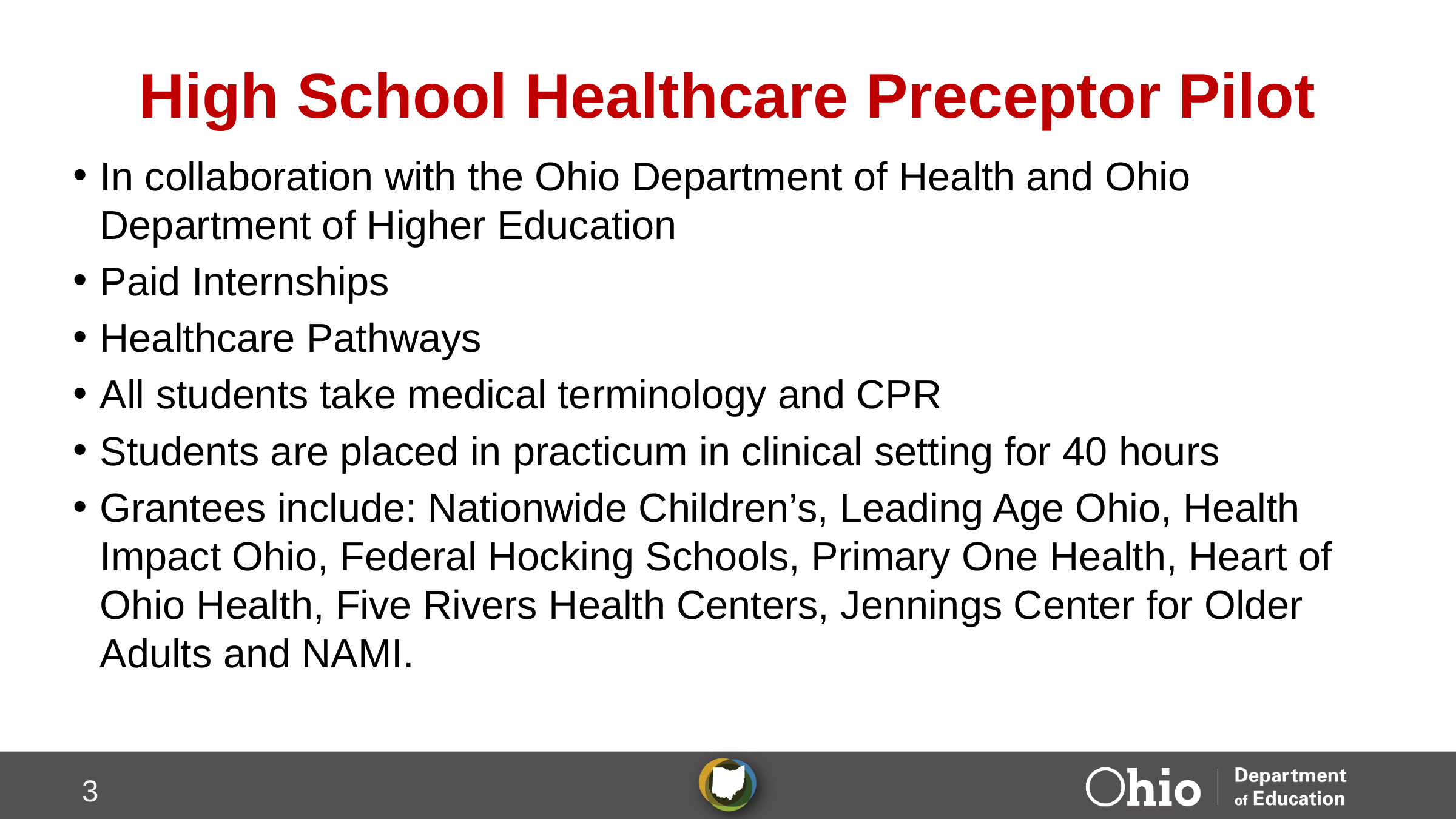

# High School Healthcare Preceptor Pilot
In collaboration with the Ohio Department of Health and Ohio Department of Higher Education
Paid Internships
Healthcare Pathways
All students take medical terminology and CPR
Students are placed in practicum in clinical setting for 40 hours
Grantees include: Nationwide Children’s, Leading Age Ohio, Health Impact Ohio, Federal Hocking Schools, Primary One Health, Heart of Ohio Health, Five Rivers Health Centers, Jennings Center for Older Adults and NAMI.

3